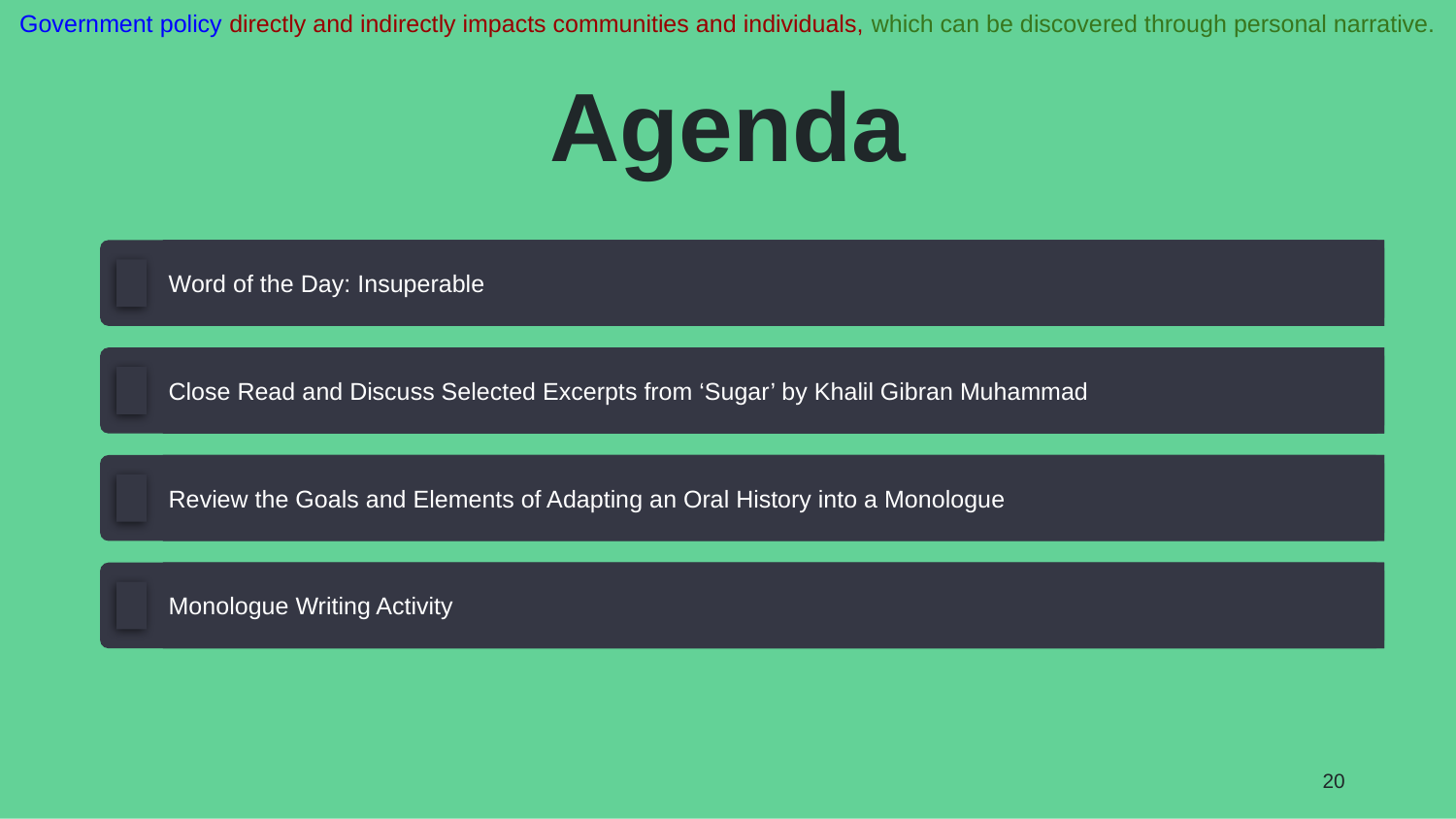

Government policy directly and indirectly impacts communities and individuals, which can be discovered through personal narrative.

# Agenda

Word of the Day: Insuperable

Close Read and Discuss Selected Excerpts from ‘Sugar’ by Khalil Gibran Muhammad

Review the Goals and Elements of Adapting an Oral History into a Monologue

Monologue Writing Activity

20